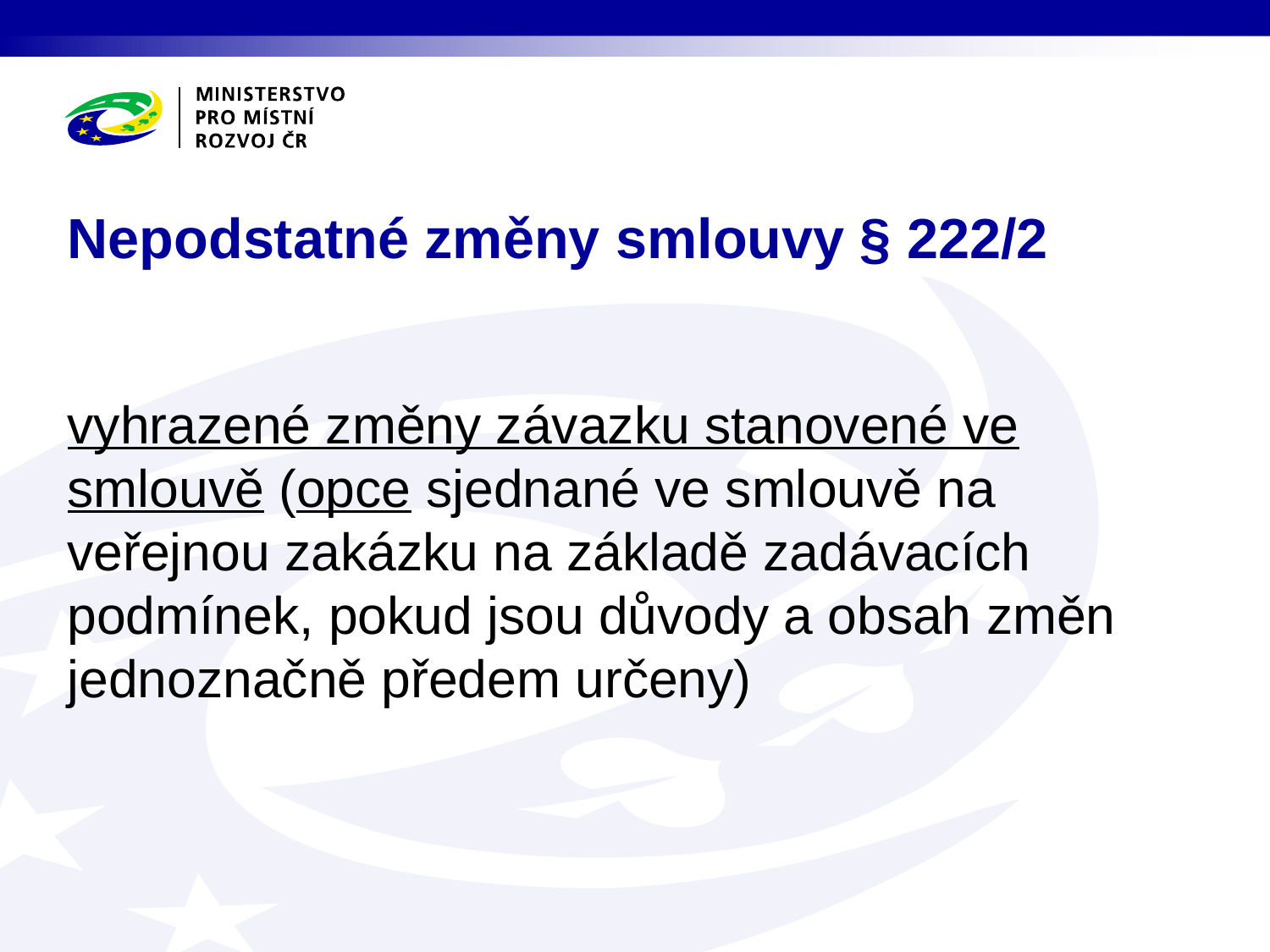

# Nepodstatné změny smlouvy § 222/2

vyhrazené změny závazku stanovené ve smlouvě (opce sjednané ve smlouvě na veřejnou zakázku na základě zadávacích podmínek, pokud jsou důvody a obsah změn jednoznačně předem určeny)